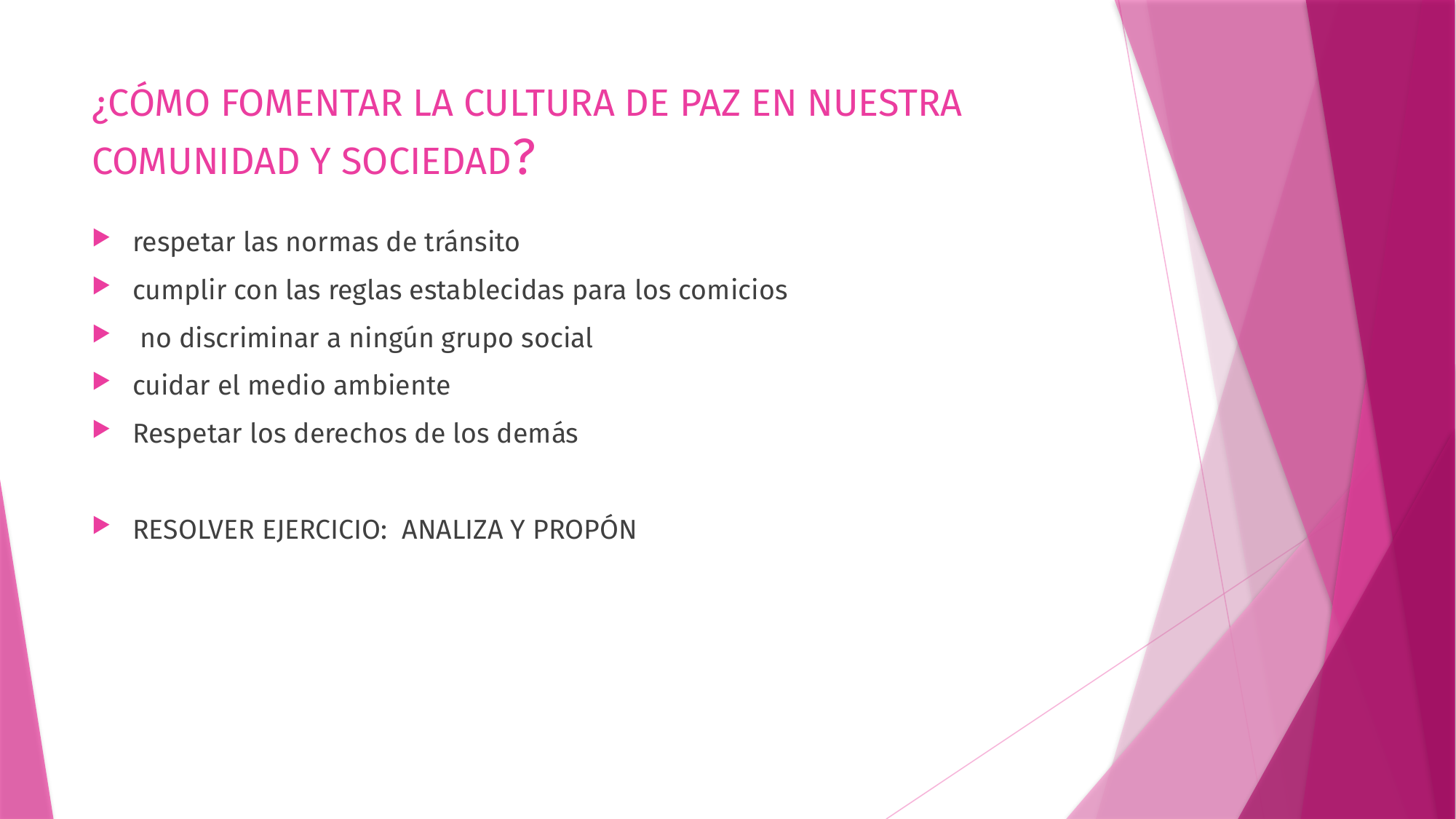

# ¿CÓMO FOMENTAR LA CULTURA DE PAZ EN NUESTRA COMUNIDAD Y SOCIEDAD?

respetar las normas de tránsito
cumplir con las reglas establecidas para los comicios
 no discriminar a ningún grupo social
cuidar el medio ambiente
Respetar los derechos de los demás

RESOLVER EJERCICIO:  ANALIZA Y PROPÓN